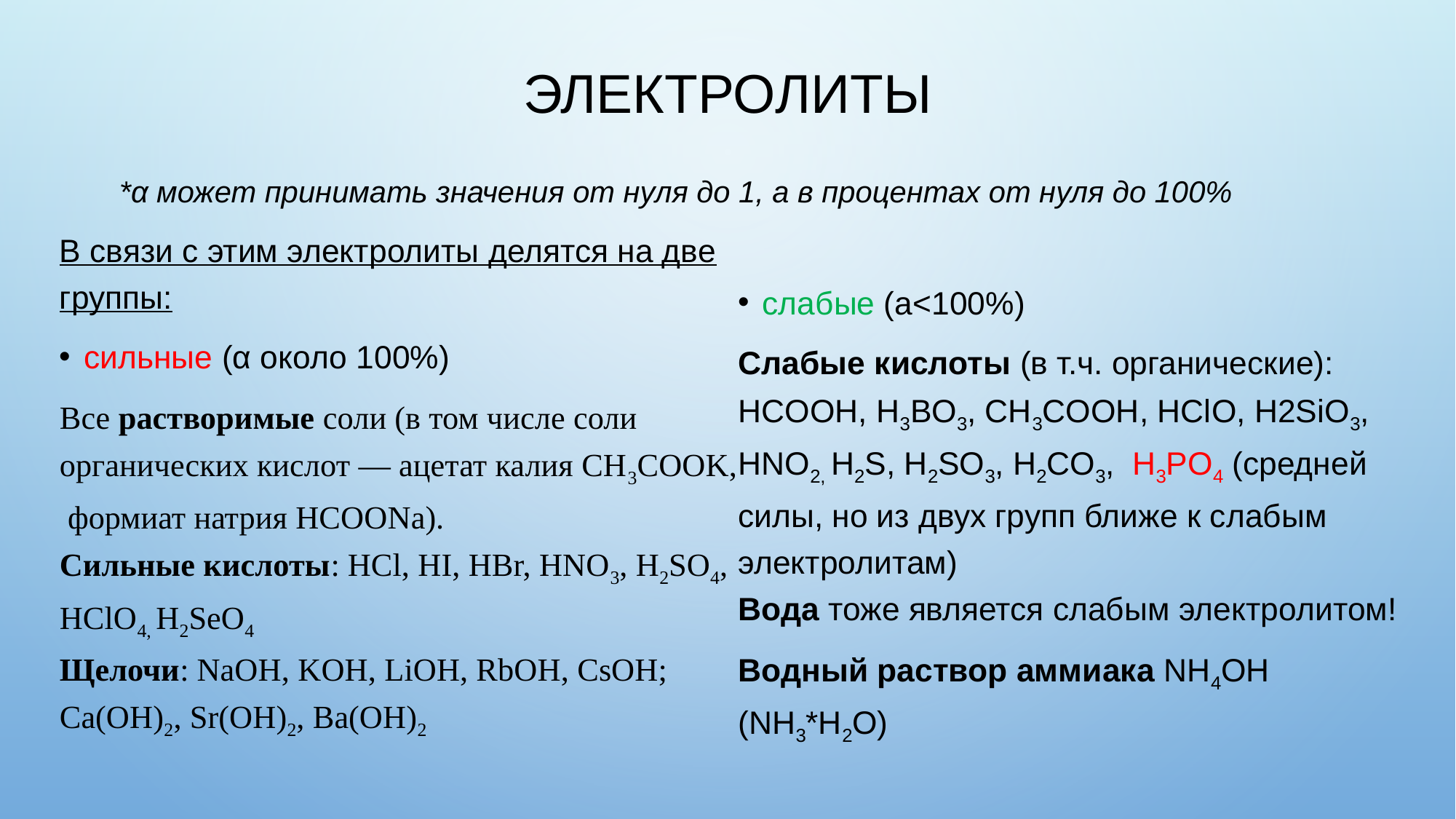

# Электролиты
*α может принимать значения от нуля до 1, а в процентах от нуля до 100%
В связи с этим электролиты делятся на две группы:
сильные (α около 100%)
Все растворимые соли (в том числе соли органических кислот — ацетат калия CH3COOK,  формиат натрия HCOONa).
Сильные кислоты: HCl, HI, HBr, HNO3, H2SO4, HClO4, H2SeO4
Щелочи: NaOH, KOH, LiOH, RbOH, CsOH; Ca(OH)2, Sr(OH)2, Ba(OH)2

слабые (a<100%)
Слабые кислоты (в т.ч. органические): HCOOH, H3BO3, CH3COOH, HClO, H2SiO3, HNO2, H2S, H2SO3, H2CO3,  H3PO4 (средней силы, но из двух групп ближе к слабым электролитам)
Вода тоже является слабым электролитом!
Водный раствор аммиака NH4OH (NH3*H2O)